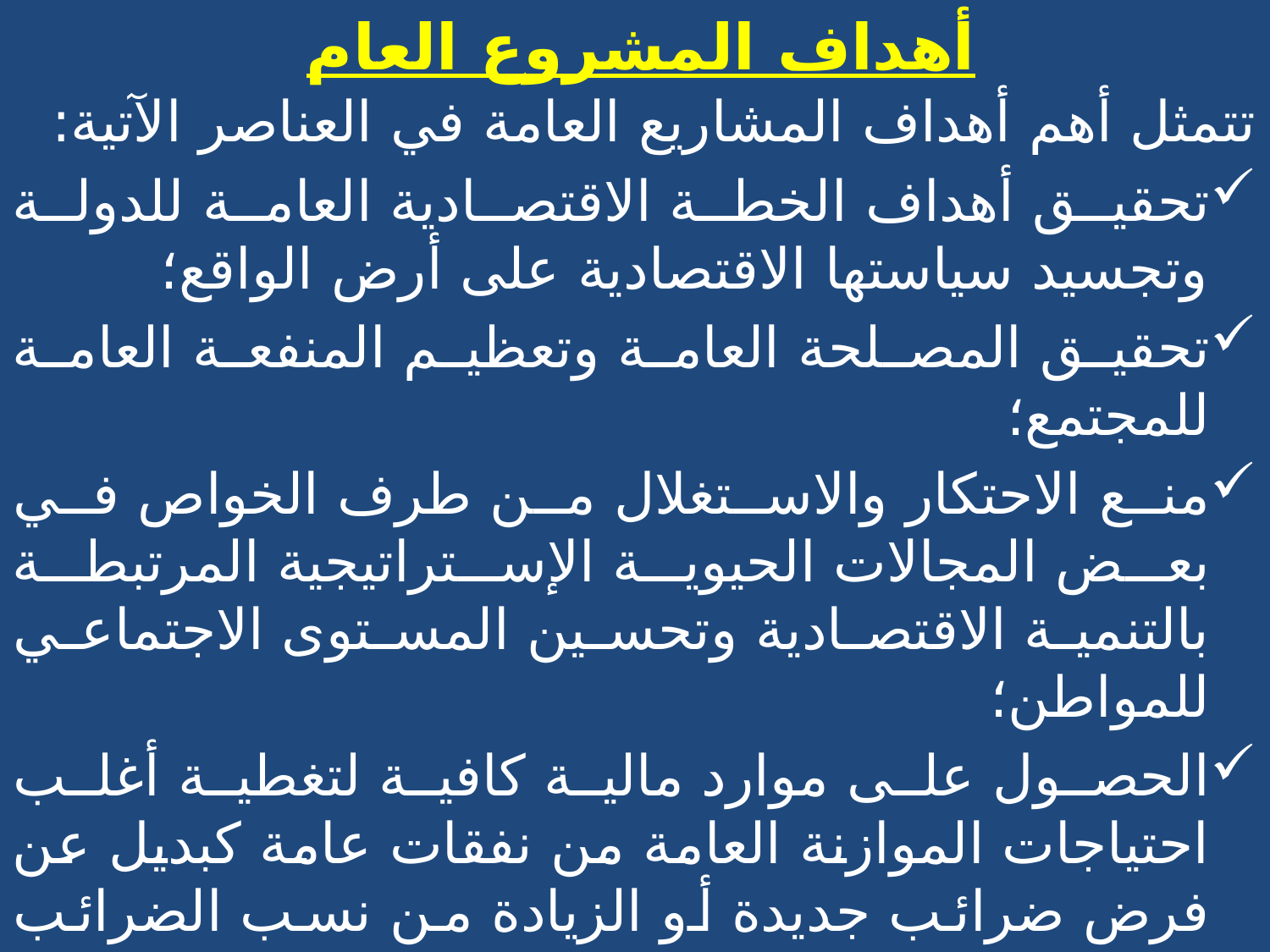

# أهداف المشروع العام
تتمثل أهم أهداف المشاريع العامة في العناصر الآتية:
تحقيق أهداف الخطة الاقتصادية العامة للدولة وتجسيد سياستها الاقتصادية على أرض الواقع؛
تحقيق المصلحة العامة وتعظيم المنفعة العامة للمجتمع؛
منع الاحتكار والاستغلال من طرف الخواص في بعض المجالات الحيوية الإستراتيجية المرتبطة بالتنمية الاقتصادية وتحسين المستوى الاجتماعي للمواطن؛
الحصول على موارد مالية كافية لتغطية أغلب احتياجات الموازنة العامة من نفقات عامة كبديل عن فرض ضرائب جديدة أو الزيادة من نسب الضرائب والرسوم لتوفير الإيرادات المالية للميزانية العامة؛
تسيير المشروع بما يضمن تحقيقه للربحية والمردودية المالية إضافة إلى الربحية الوطنية والمنفعة العامة للمجتمع.